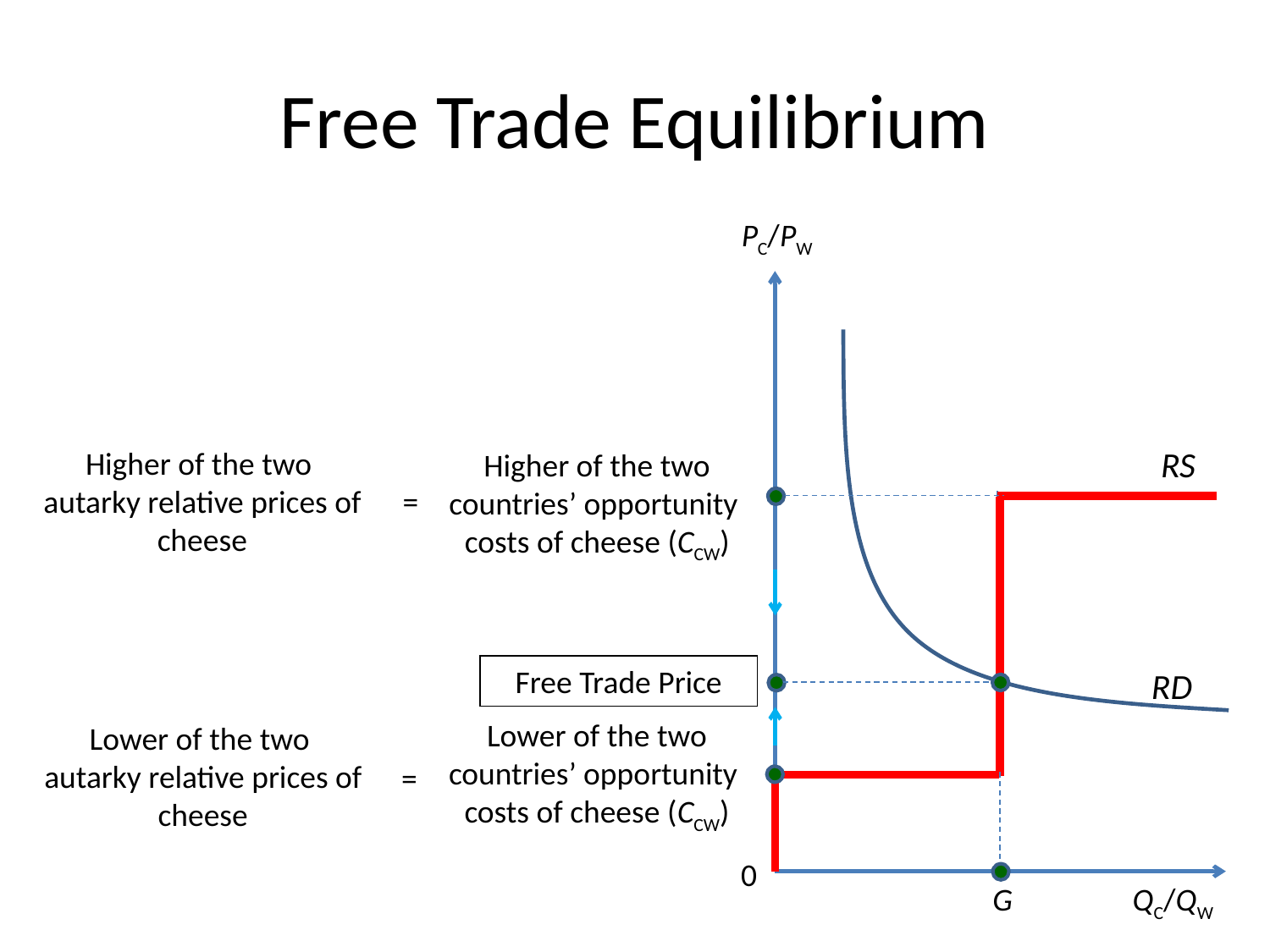

# Free Trade Equilibrium
PC/PW

RS
Higher of the two  autarky relative prices of cheese
Higher of the two countries’ opportunity  costs of cheese (CCW)
=

Free Trade Price
RD

Lower of the two countries’ opportunity  costs of cheese (CCW)
Lower of the two  autarky relative prices of cheese
=

0

G
QC/QW